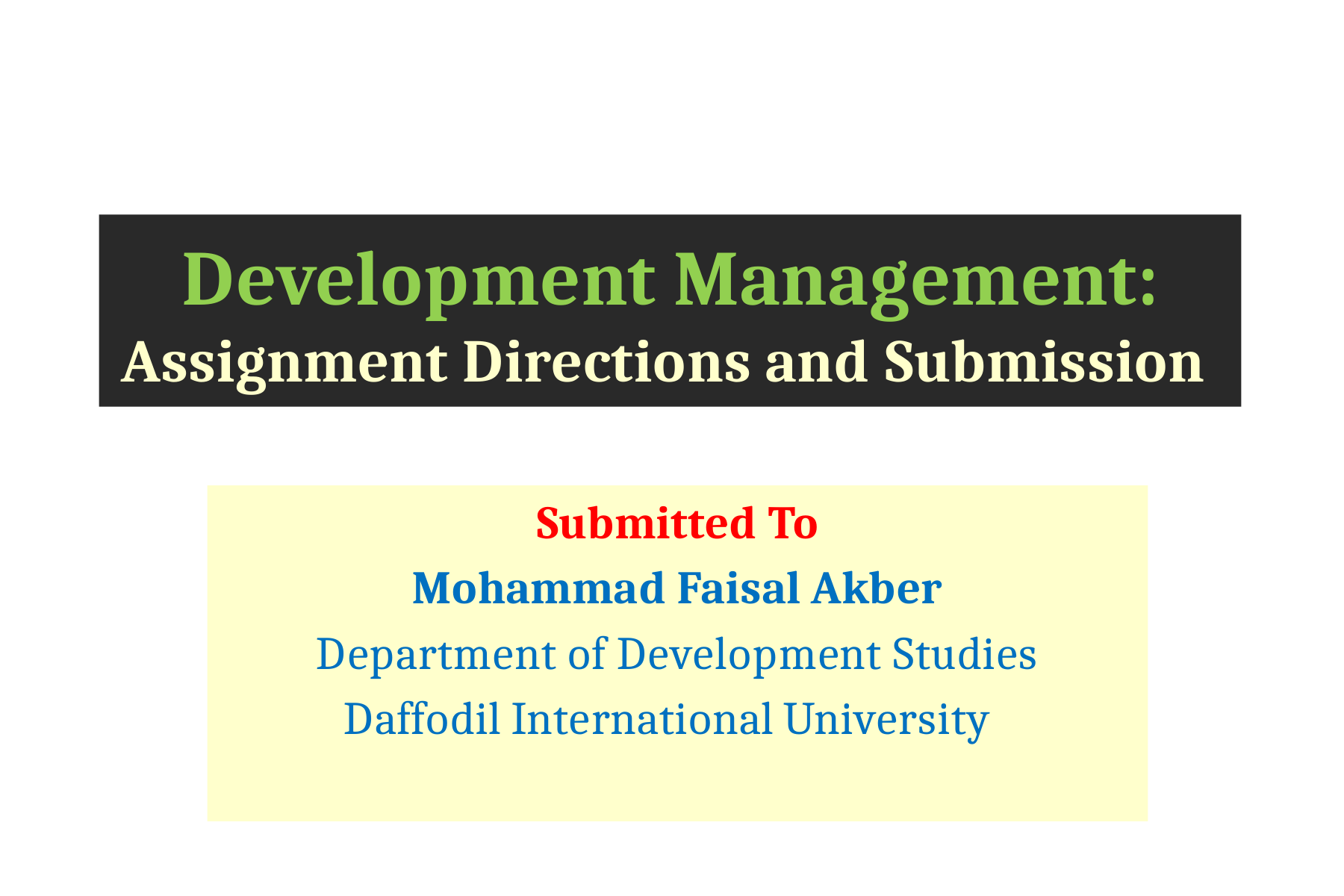

# Development Management: Assignment Directions and Submission
Submitted To
Mohammad Faisal Akber
Department of Development Studies
Daffodil International University